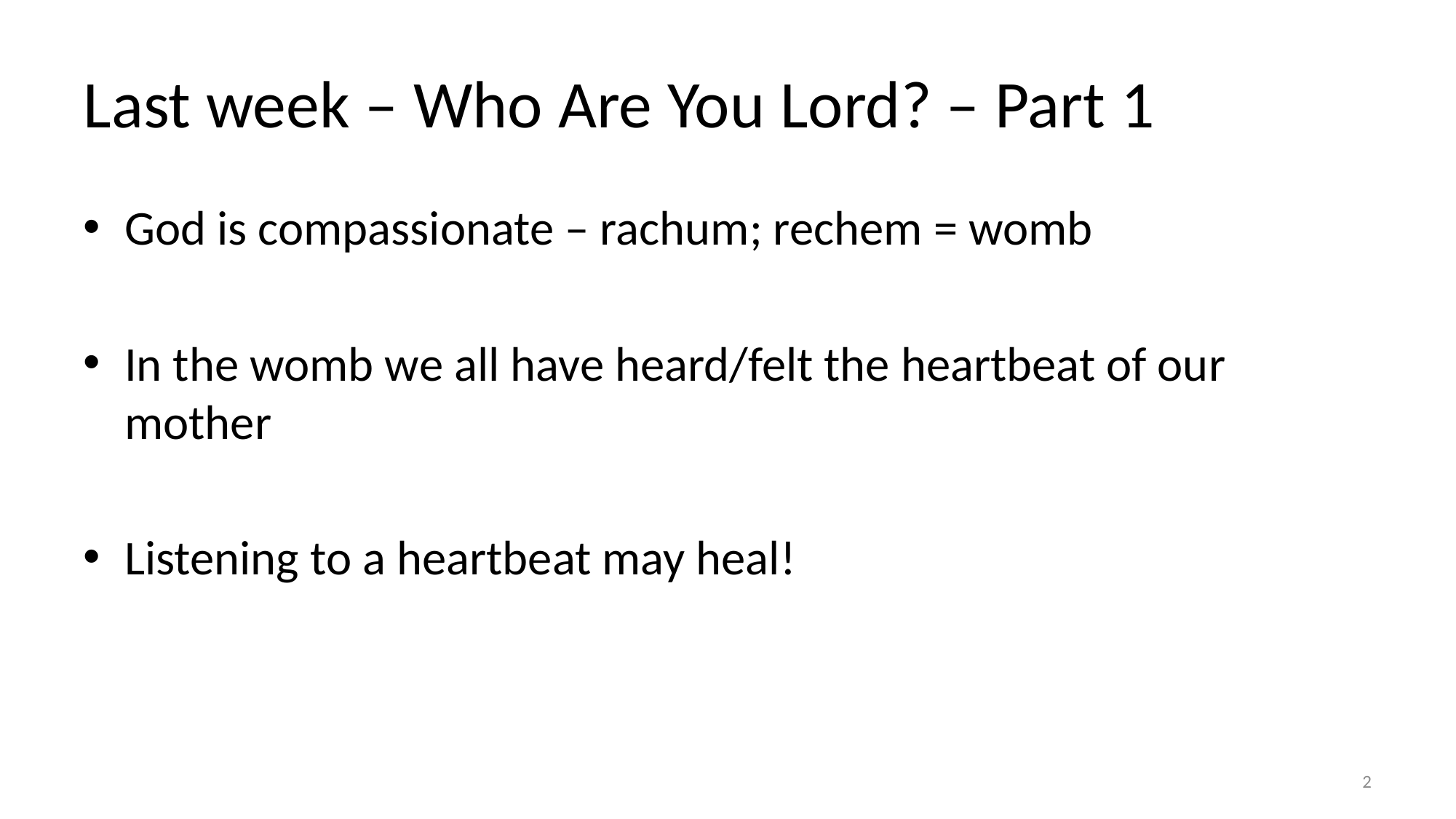

# Last week – Who Are You Lord? – Part 1
God is compassionate – rachum; rechem = womb

In the womb we all have heard/felt the heartbeat of our mother

Listening to a heartbeat may heal!
2